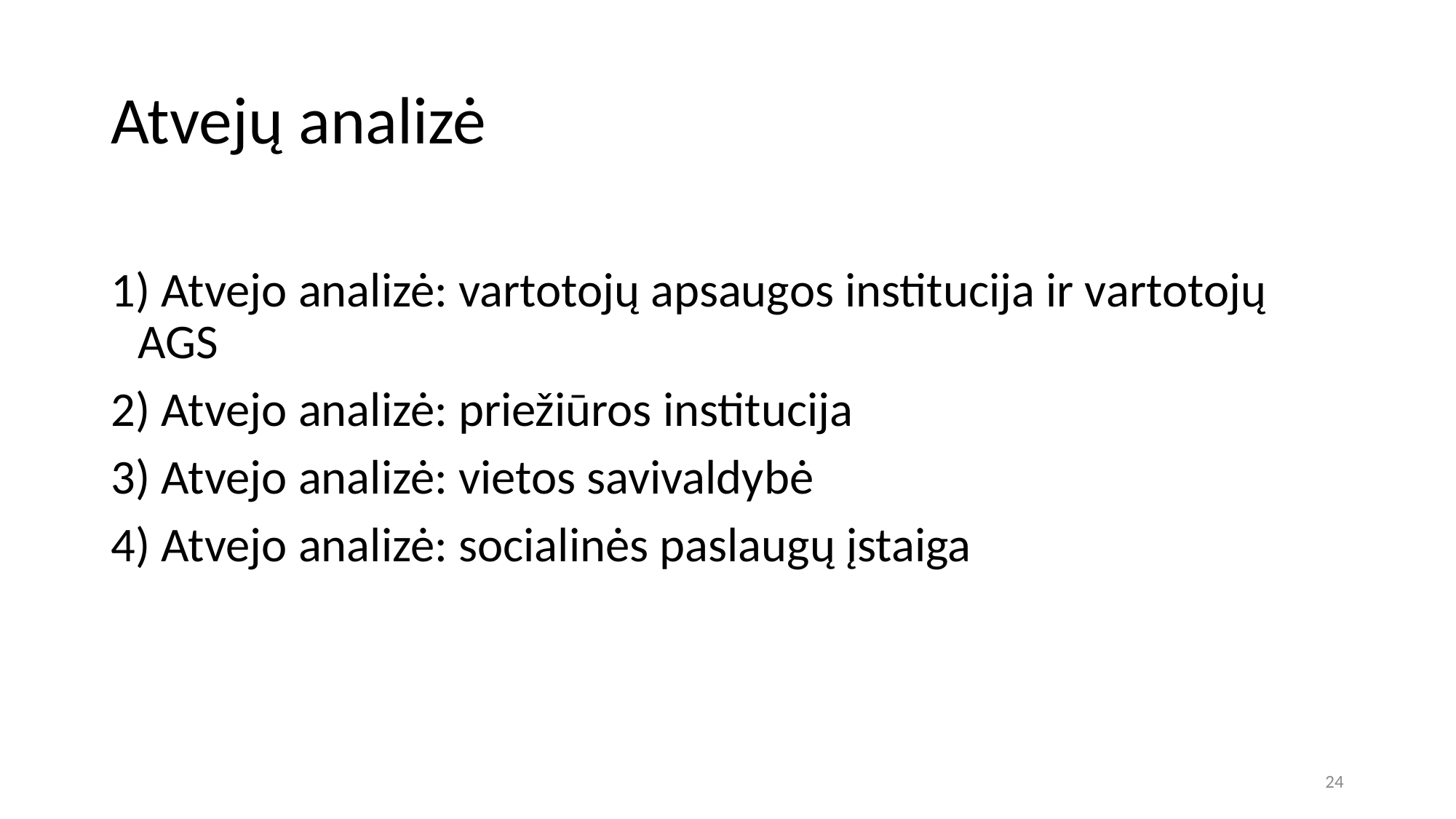

Atvejų analizė
 Atvejo analizė: vartotojų apsaugos institucija ir vartotojų AGS
 Atvejo analizė: priežiūros institucija
 Atvejo analizė: vietos savivaldybė
 Atvejo analizė: socialinės paslaugų įstaiga
24